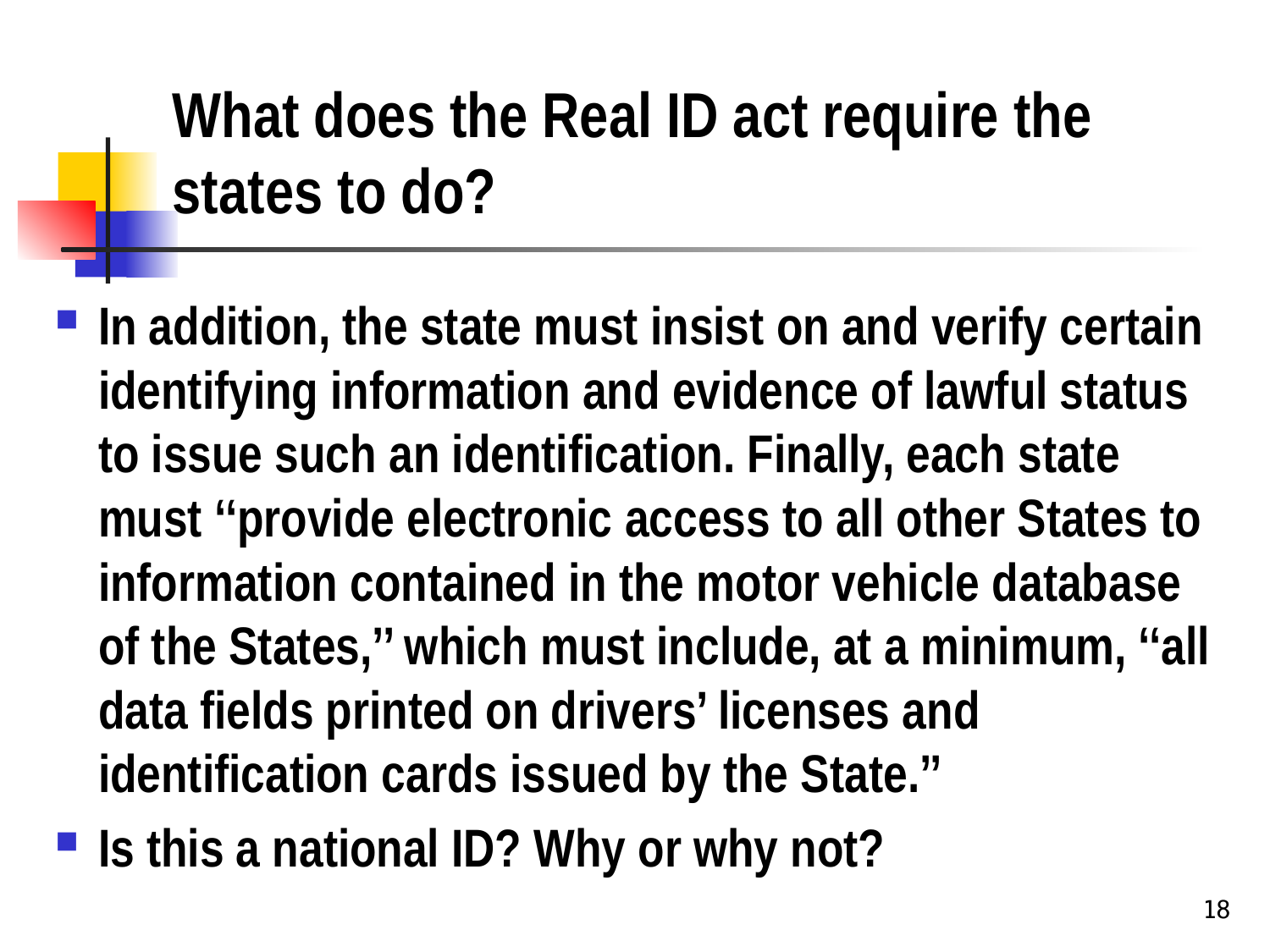

# What does the Real ID act require the states to do?
In addition, the state must insist on and verify certain identifying information and evidence of lawful status to issue such an identification. Finally, each state must ‘‘provide electronic access to all other States to information contained in the motor vehicle database of the States,’’ which must include, at a minimum, ‘‘all data fields printed on drivers’ licenses and identification cards issued by the State.’’
Is this a national ID? Why or why not?
18